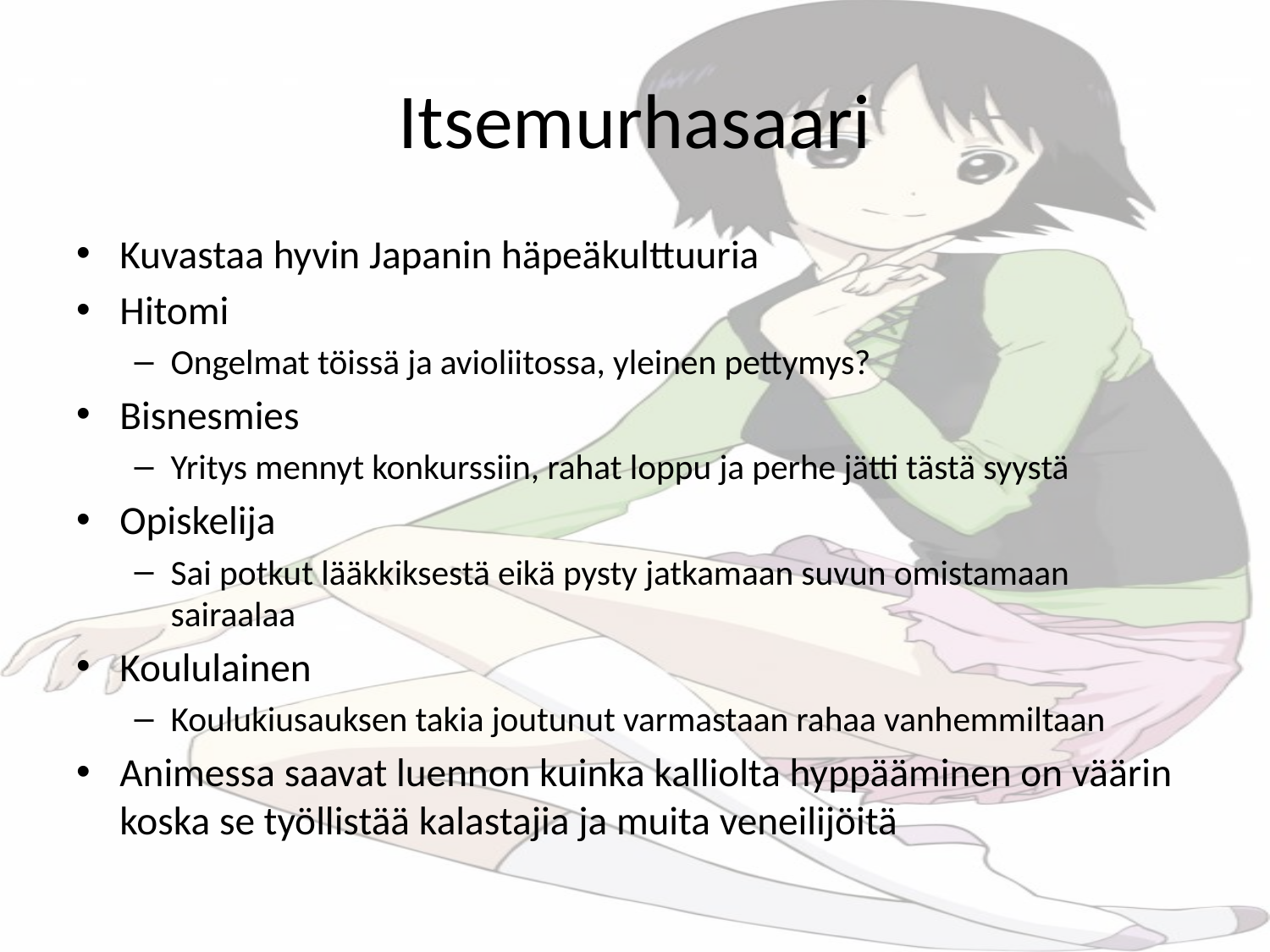

# Itsemurhasaari
Kuvastaa hyvin Japanin häpeäkulttuuria
Hitomi
Ongelmat töissä ja avioliitossa, yleinen pettymys?
Bisnesmies
Yritys mennyt konkurssiin, rahat loppu ja perhe jätti tästä syystä
Opiskelija
Sai potkut lääkkiksestä eikä pysty jatkamaan suvun omistamaan sairaalaa
Koululainen
Koulukiusauksen takia joutunut varmastaan rahaa vanhemmiltaan
Animessa saavat luennon kuinka kalliolta hyppääminen on väärin koska se työllistää kalastajia ja muita veneilijöitä